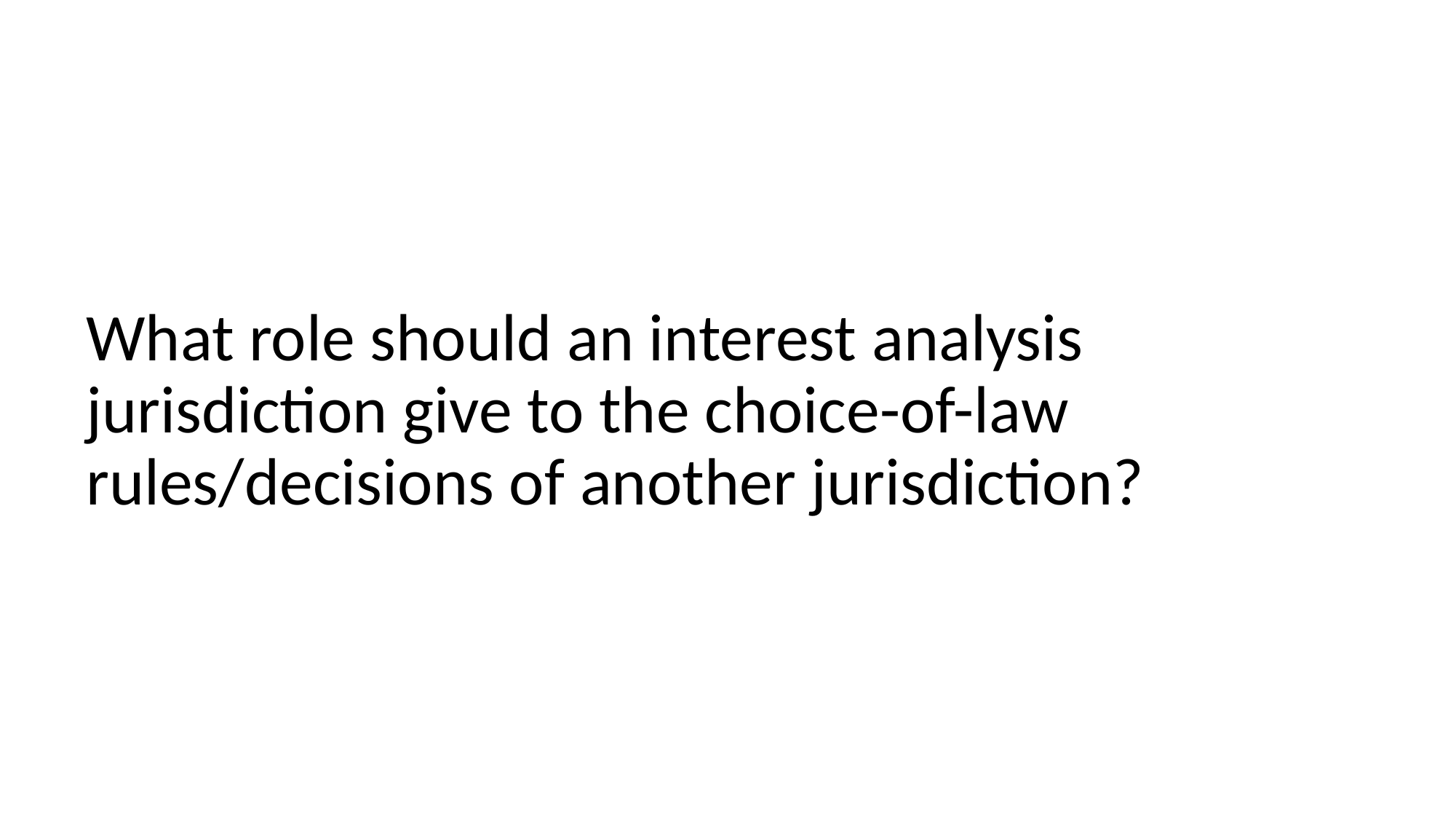

# What role should an interest analysis jurisdiction give to the choice-of-law rules/decisions of another jurisdiction?